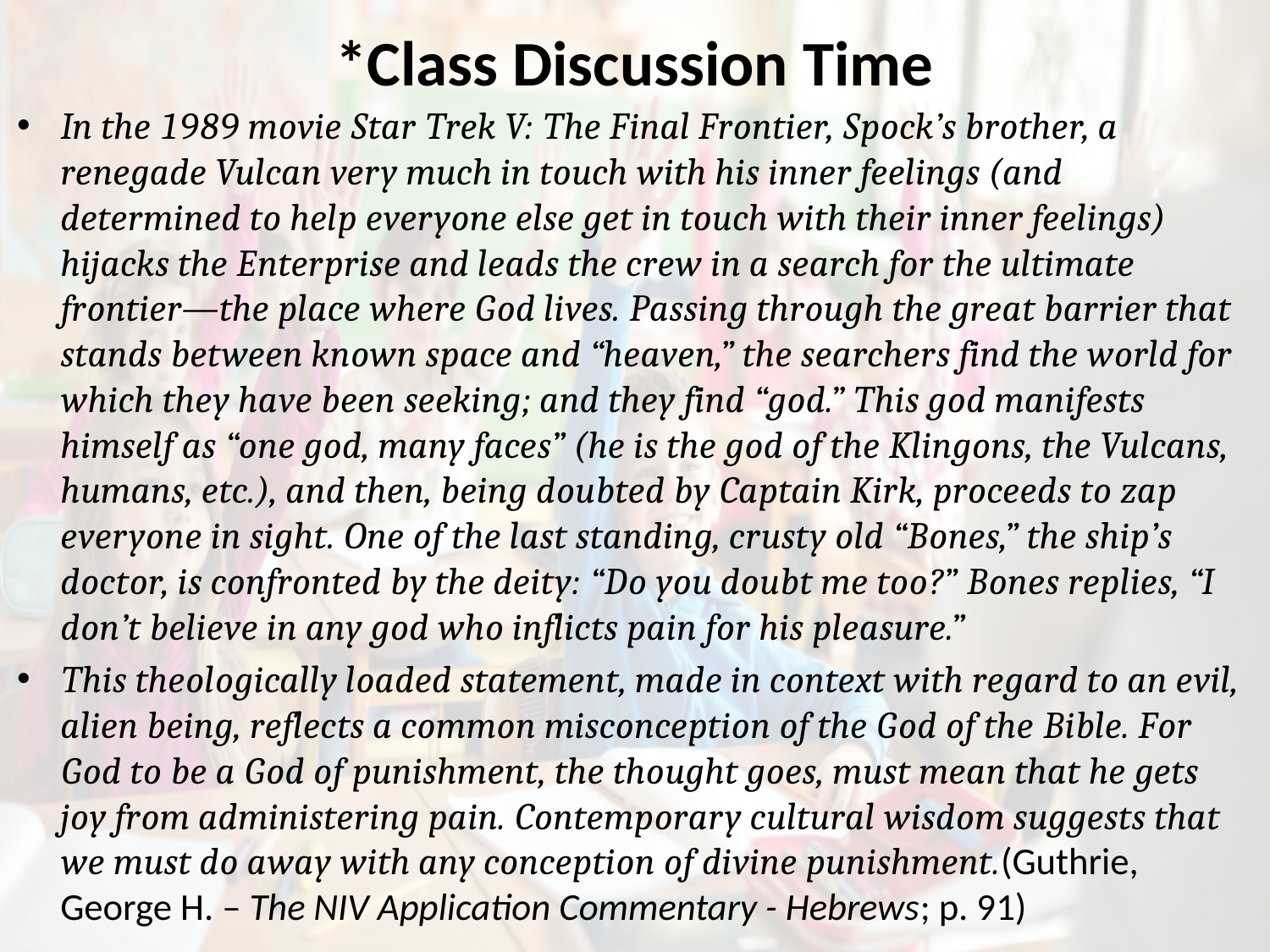

# *Class Discussion Time
In the 1989 movie Star Trek V: The Final Frontier, Spock’s brother, a renegade Vulcan very much in touch with his inner feelings (and determined to help everyone else get in touch with their inner feelings) hijacks the Enterprise and leads the crew in a search for the ultimate frontier—the place where God lives. Passing through the great barrier that stands between known space and “heaven,” the searchers find the world for which they have been seeking; and they find “god.” This god manifests himself as “one god, many faces” (he is the god of the Klingons, the Vulcans, humans, etc.), and then, being doubted by Captain Kirk, proceeds to zap everyone in sight. One of the last standing, crusty old “Bones,” the ship’s doctor, is confronted by the deity: “Do you doubt me too?” Bones replies, “I don’t believe in any god who inflicts pain for his pleasure.”
This theologically loaded statement, made in context with regard to an evil, alien being, reflects a common misconception of the God of the Bible. For God to be a God of punishment, the thought goes, must mean that he gets joy from administering pain. Contemporary cultural wisdom suggests that we must do away with any conception of divine punishment.(Guthrie, George H. – The NIV Application Commentary - Hebrews; p. 91)